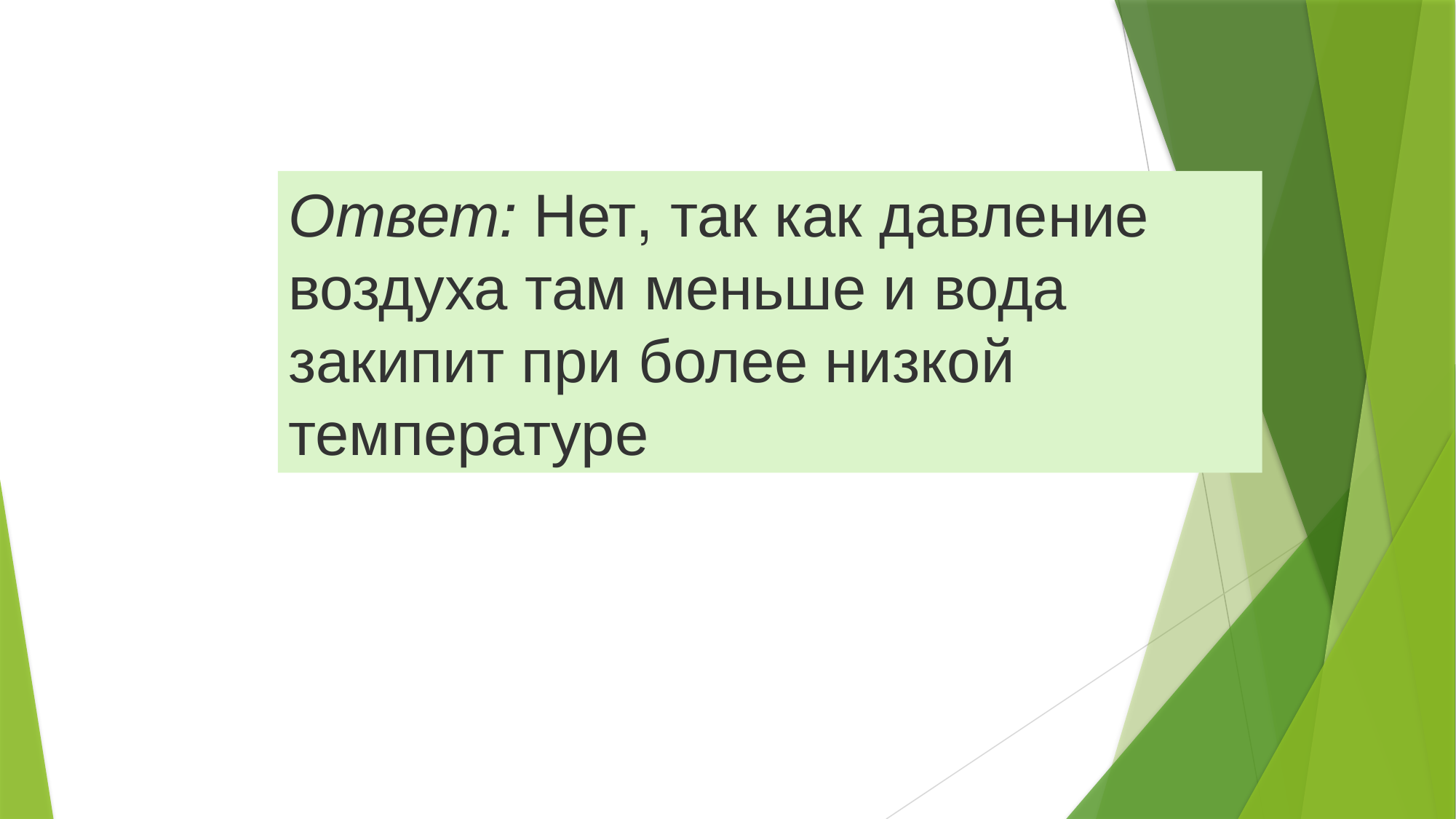

Ответ: Нет, так как давление воздуха там меньше и вода закипит при более низкой температуре